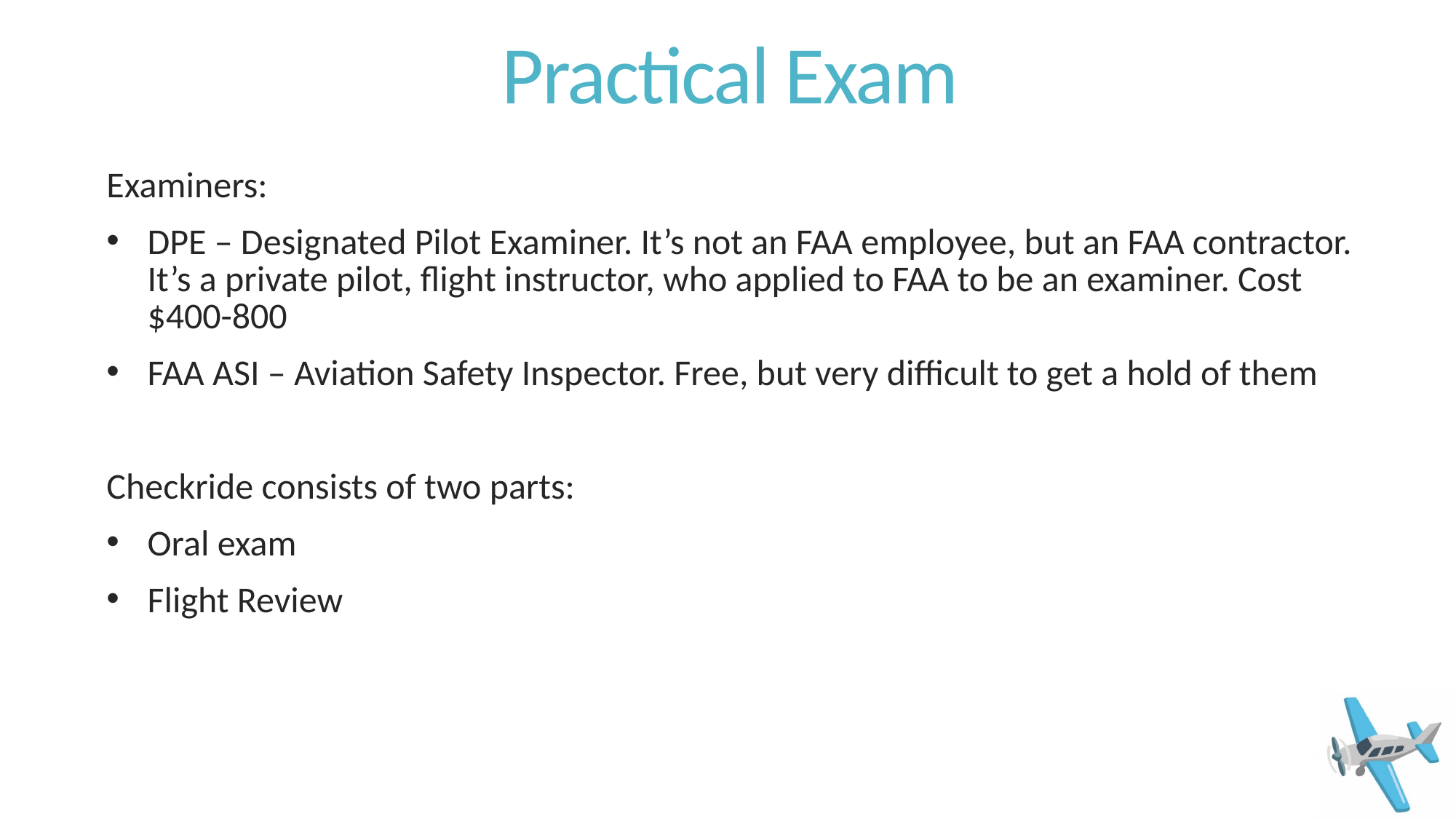

# Practical Exam
Examiners:
DPE – Designated Pilot Examiner. It’s not an FAA employee, but an FAA contractor. It’s a private pilot, flight instructor, who applied to FAA to be an examiner. Cost $400-800
FAA ASI – Aviation Safety Inspector. Free, but very difficult to get a hold of them

Checkride consists of two parts:
Oral exam
Flight Review